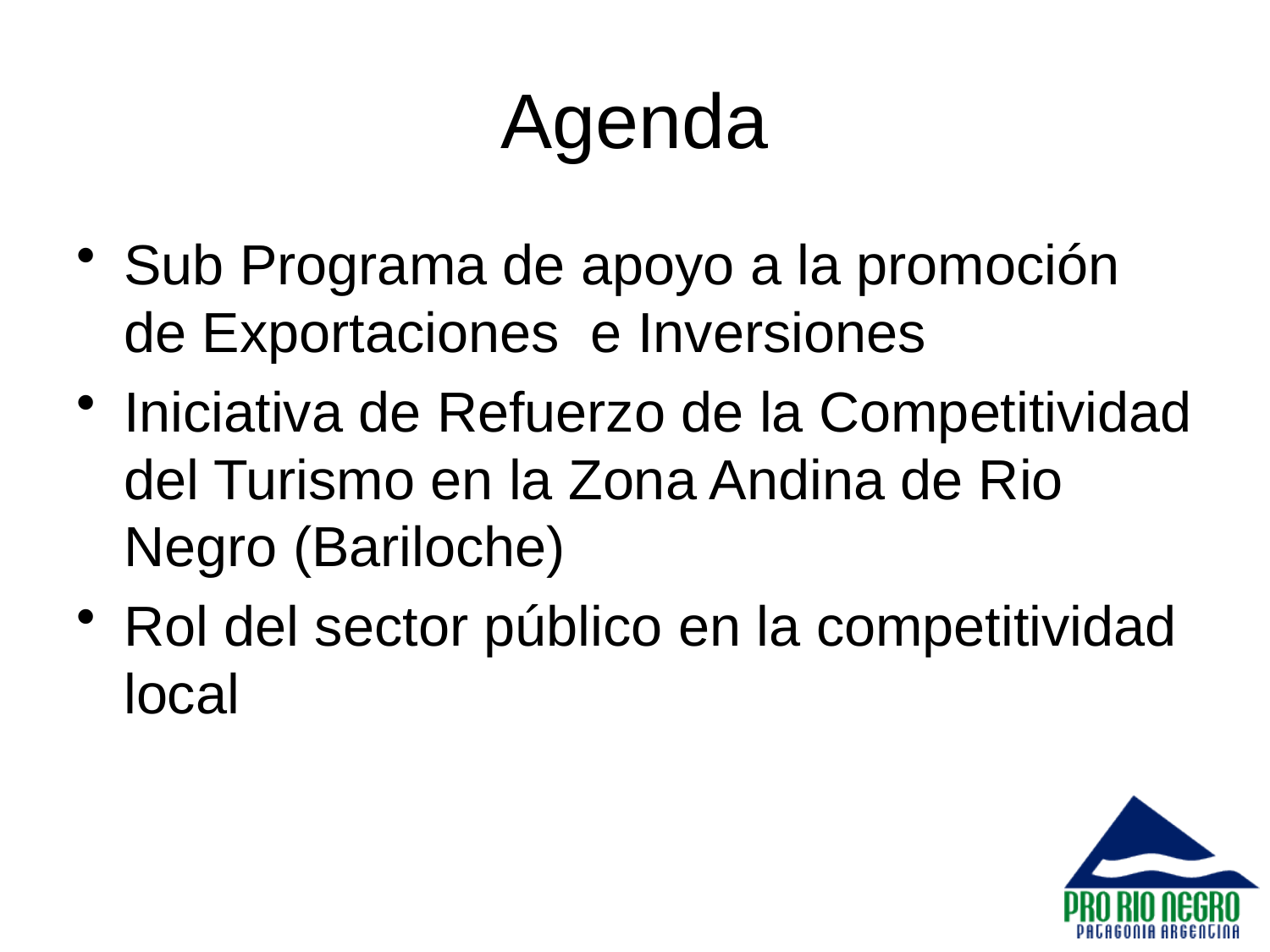

# Agenda
Sub Programa de apoyo a la promoción de Exportaciones  e Inversiones
Iniciativa de Refuerzo de la Competitividad del Turismo en la Zona Andina de Rio Negro (Bariloche)
Rol del sector público en la competitividad local